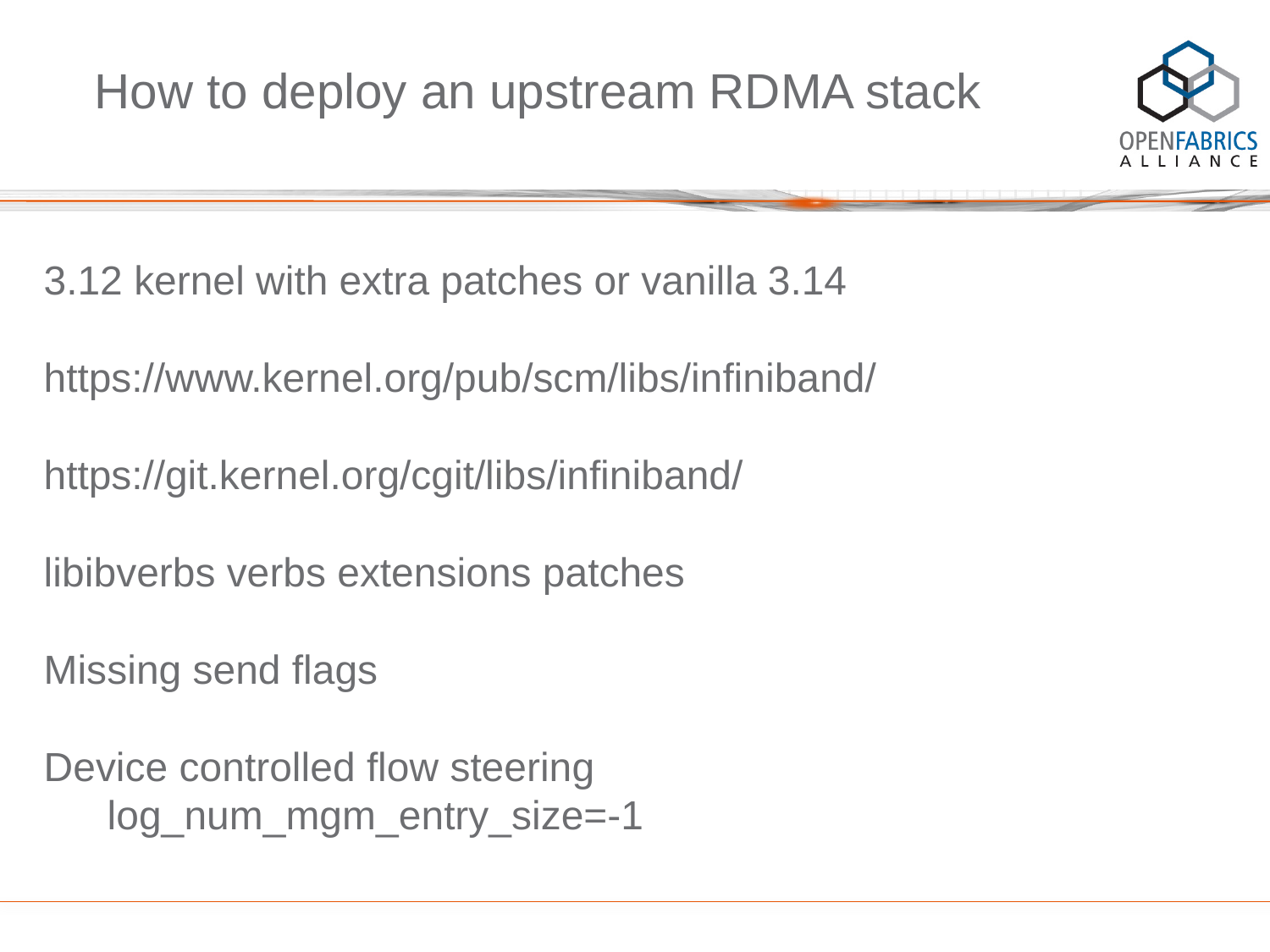

How to deploy an upstream RDMA stack
3.12 kernel with extra patches or vanilla 3.14

https://www.kernel.org/pub/scm/libs/infiniband/

https://git.kernel.org/cgit/libs/infiniband/

libibverbs verbs extensions patches

Missing send flags

Device controlled flow steering
	log_num_mgm_entry_size=-1